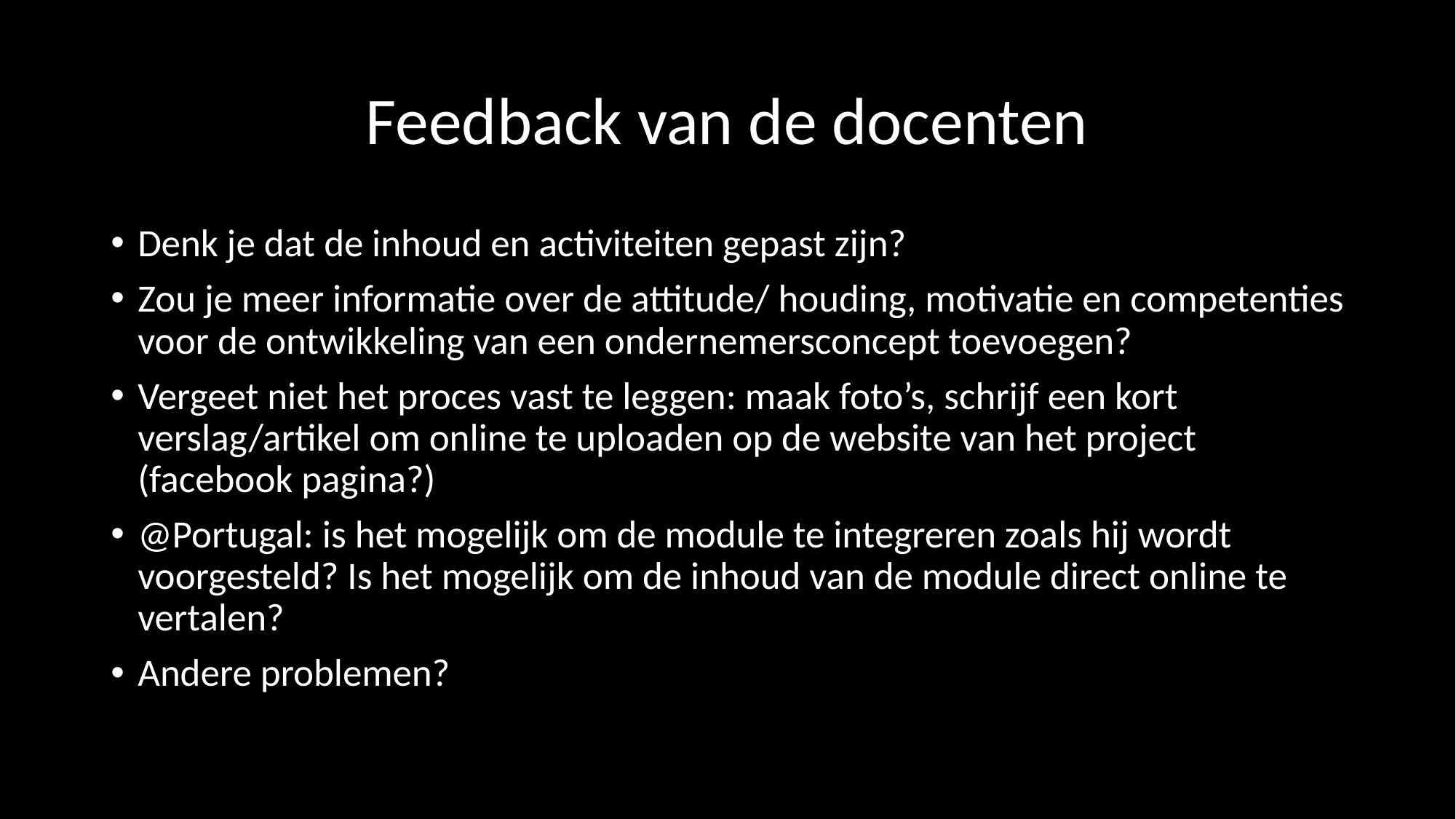

# Feedback van de docenten
Denk je dat de inhoud en activiteiten gepast zijn?
Zou je meer informatie over de attitude/ houding, motivatie en competenties voor de ontwikkeling van een ondernemersconcept toevoegen?
Vergeet niet het proces vast te leggen: maak foto’s, schrijf een kort verslag/artikel om online te uploaden op de website van het project (facebook pagina?)
@Portugal: is het mogelijk om de module te integreren zoals hij wordt voorgesteld? Is het mogelijk om de inhoud van de module direct online te vertalen?
Andere problemen?